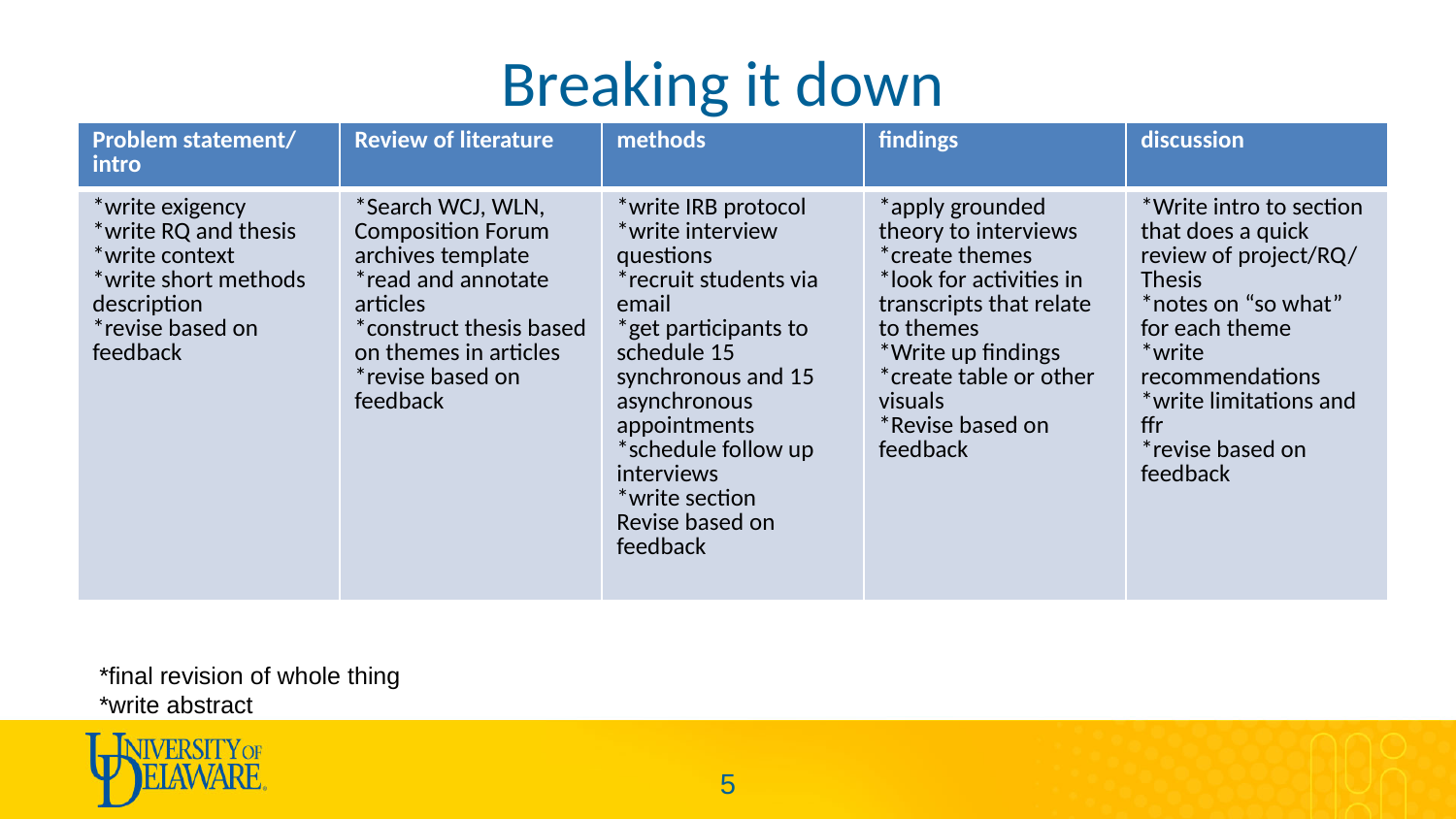

# Breaking it down
| Problem statement/ intro | Review of literature | methods | findings | discussion |
| --- | --- | --- | --- | --- |
| \*write exigency \*write RQ and thesis \*write context \*write short methods description \*revise based on feedback | \*Search WCJ, WLN, Composition Forum archives template \*read and annotate articles \*construct thesis based on themes in articles \*revise based on feedback | \*write IRB protocol \*write interview questions \*recruit students via email \*get participants to schedule 15 synchronous and 15 asynchronous appointments \*schedule follow up interviews \*write section Revise based on feedback | \*apply grounded theory to interviews \*create themes \*look for activities in transcripts that relate to themes \*Write up findings \*create table or other visuals \*Revise based on feedback | \*Write intro to section that does a quick review of project/RQ/ Thesis \*notes on “so what” for each theme \*write recommendations \*write limitations and ffr \*revise based on feedback |
*final revision of whole thing
*write abstract
5